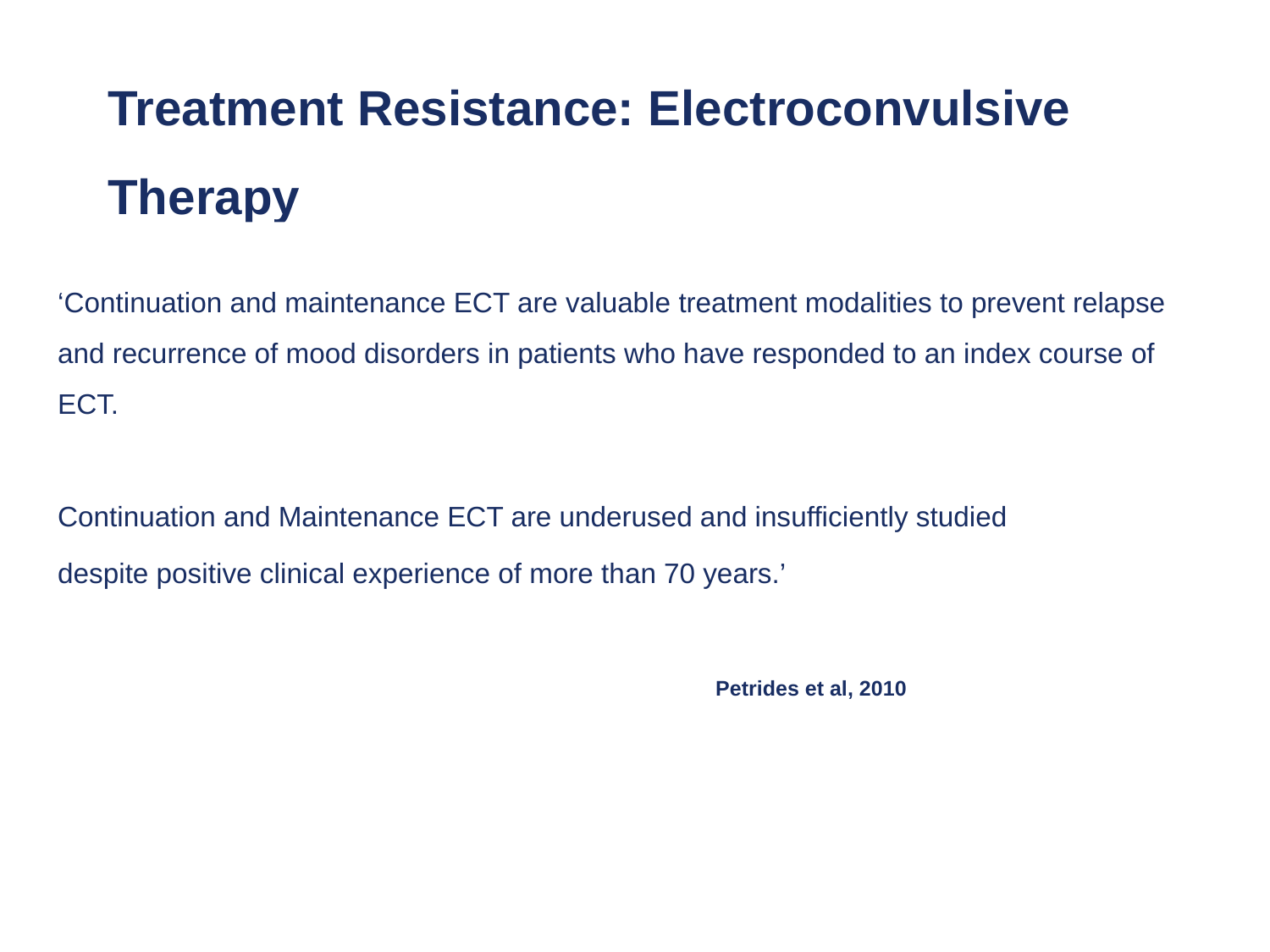

# Treatment Resistance: Electroconvulsive Therapy Recent literature review

‘Continuation and maintenance ECT are valuable treatment modalities to prevent relapse and recurrence of mood disorders in patients who have responded to an index course of ECT.

Continuation and Maintenance ECT are underused and insufficiently studied
despite positive clinical experience of more than 70 years.’

                                                                                    Petrides et al, 2010